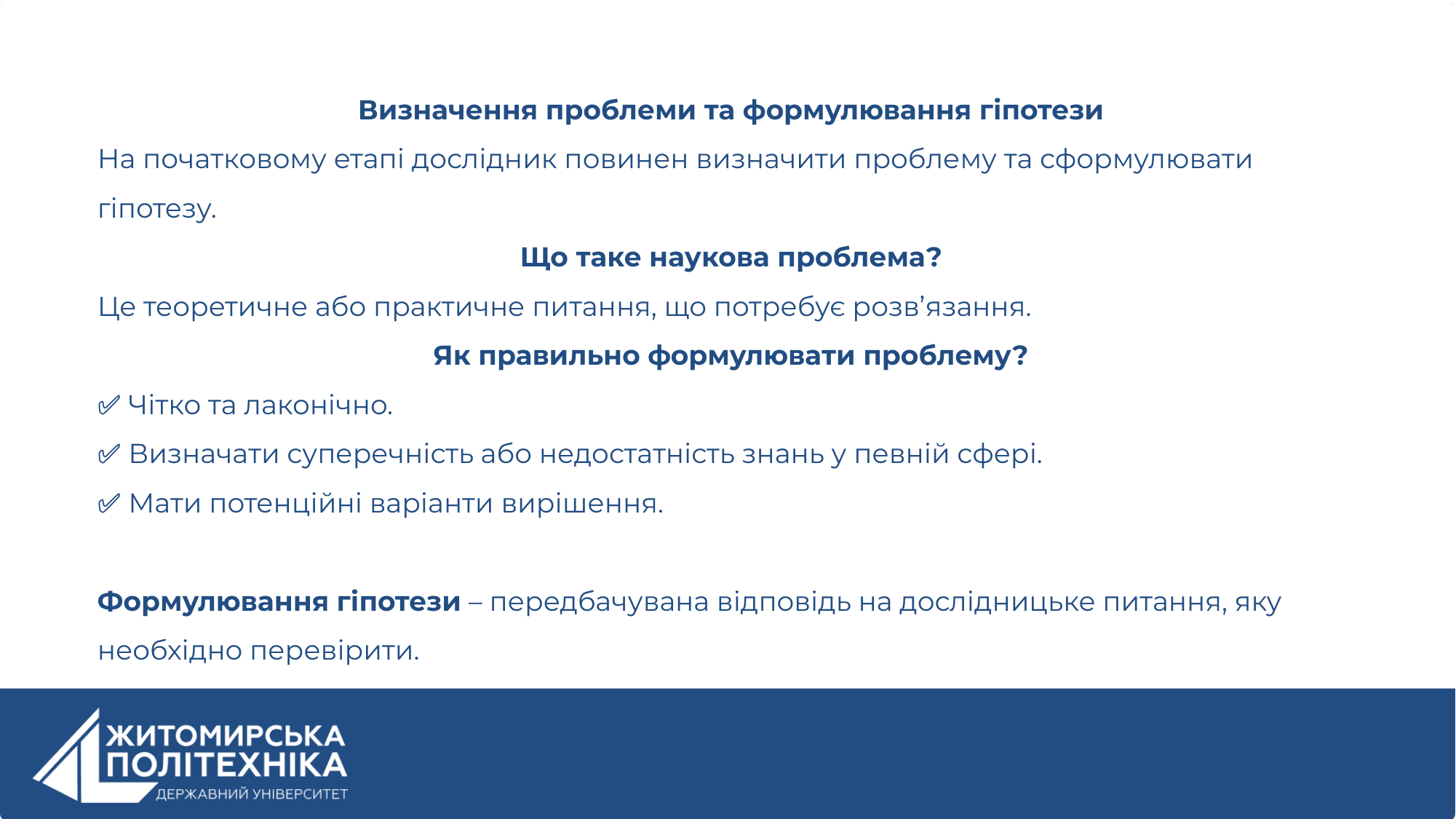

Визначення проблеми та формулювання гіпотези
На початковому етапі дослідник повинен визначити проблему та сформулювати гіпотезу.
Що таке наукова проблема?
Це теоретичне або практичне питання, що потребує розв’язання.
Як правильно формулювати проблему?
✅ Чітко та лаконічно.
✅ Визначати суперечність або недостатність знань у певній сфері.
✅ Мати потенційні варіанти вирішення.

Формулювання гіпотези – передбачувана відповідь на дослідницьке питання, яку необхідно перевірити.